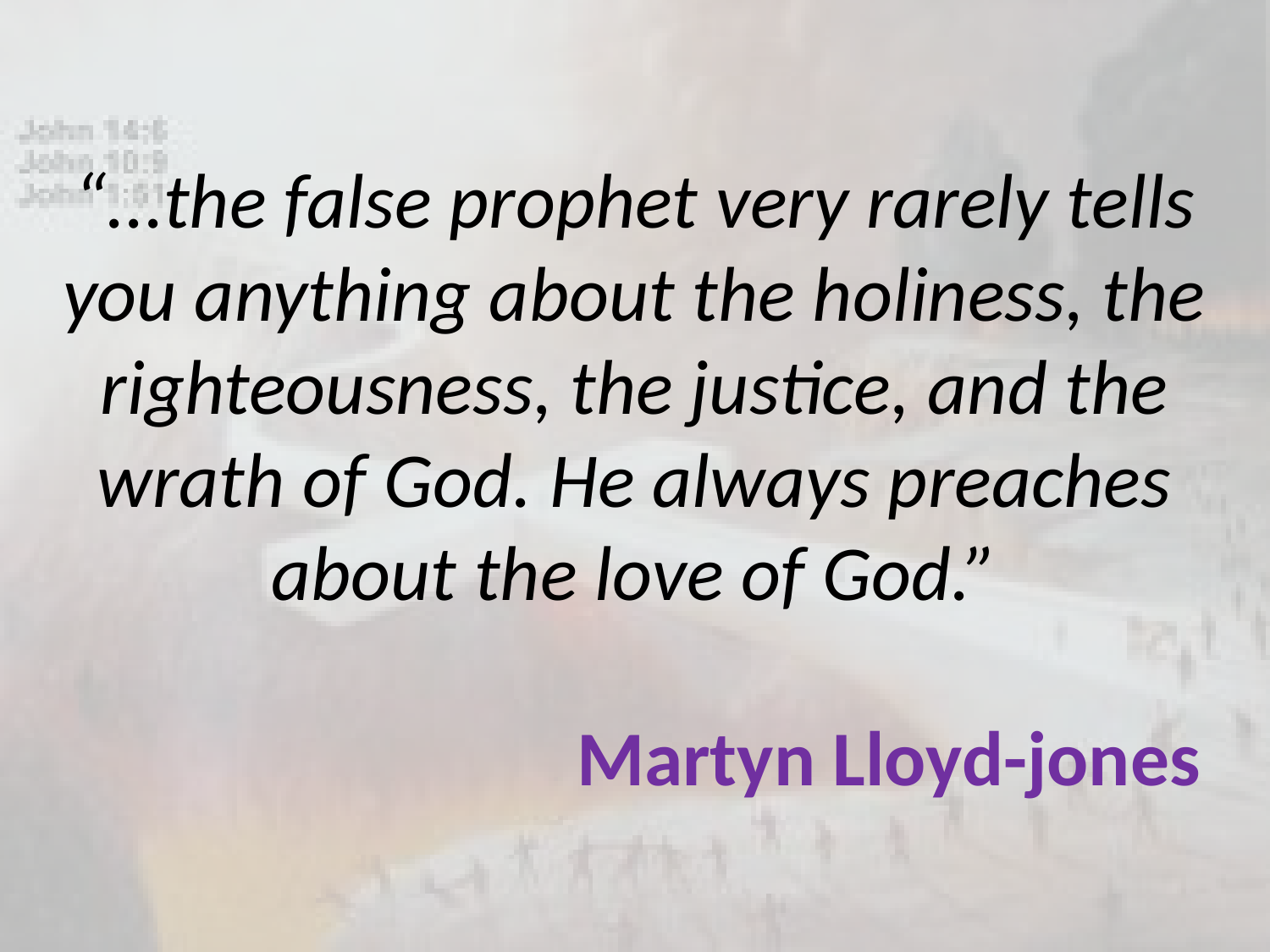

# “...the false prophet very rarely tells you anything about the holiness, the righteousness, the justice, and the wrath of God. He always preaches about the love of God.” Martyn Lloyd-jones